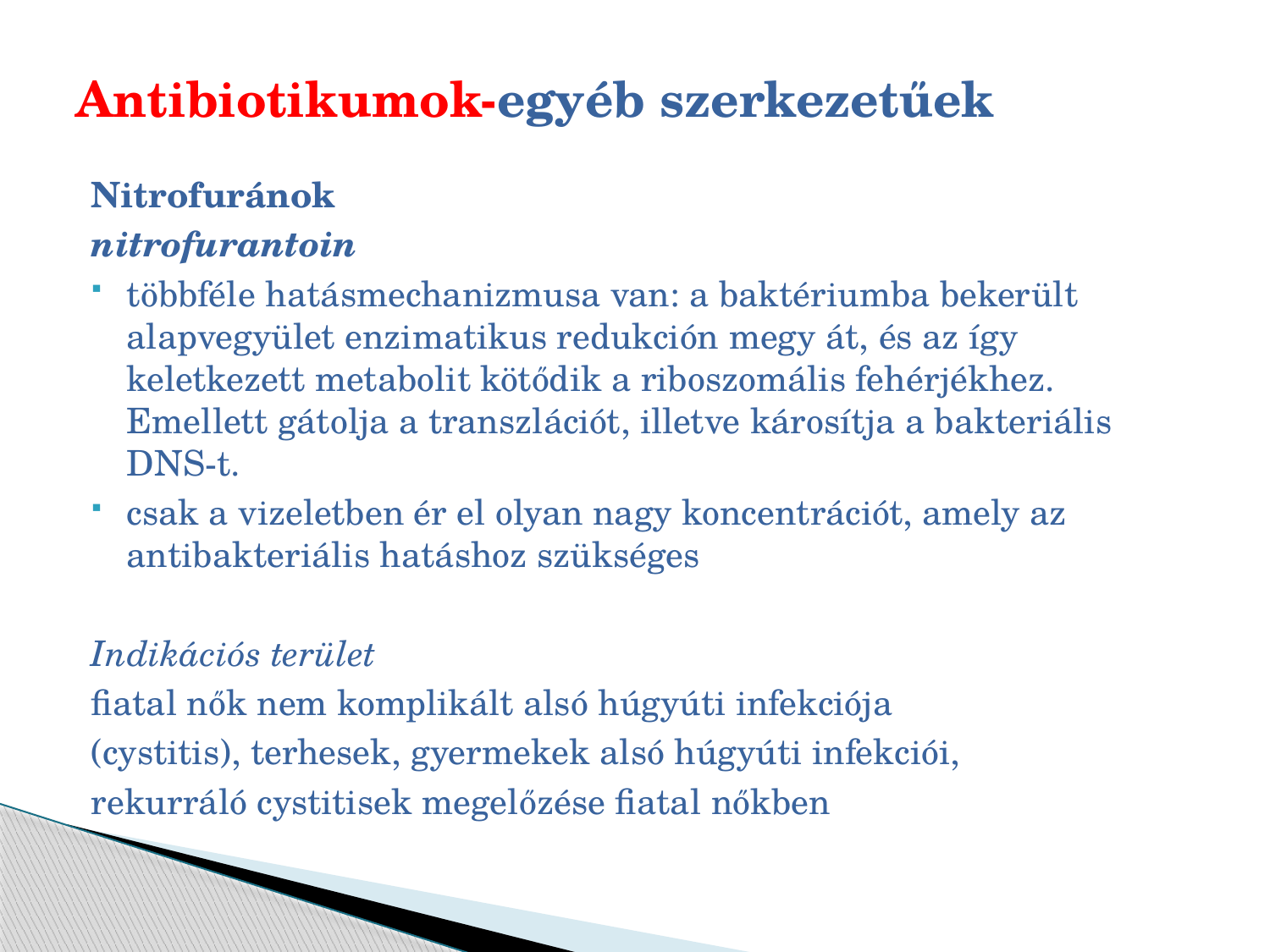

# Antibiotikumok-egyéb szerkezetűek
Nitrofuránok
nitrofurantoin
többféle hatásmechanizmusa van: a baktériumba bekerült alapvegyület enzimatikus redukción megy át, és az így keletkezett metabolit kötődik a riboszomális fehérjékhez. Emellett gátolja a transzlációt, illetve károsítja a bakteriális DNS-t.
csak a vizeletben ér el olyan nagy koncentrációt, amely az antibakteriális hatáshoz szükséges

Indikációs terület
fiatal nők nem komplikált alsó húgyúti infekciója
(cystitis), terhesek, gyermekek alsó húgyúti infekciói,
rekurráló cystitisek megelőzése fiatal nőkben